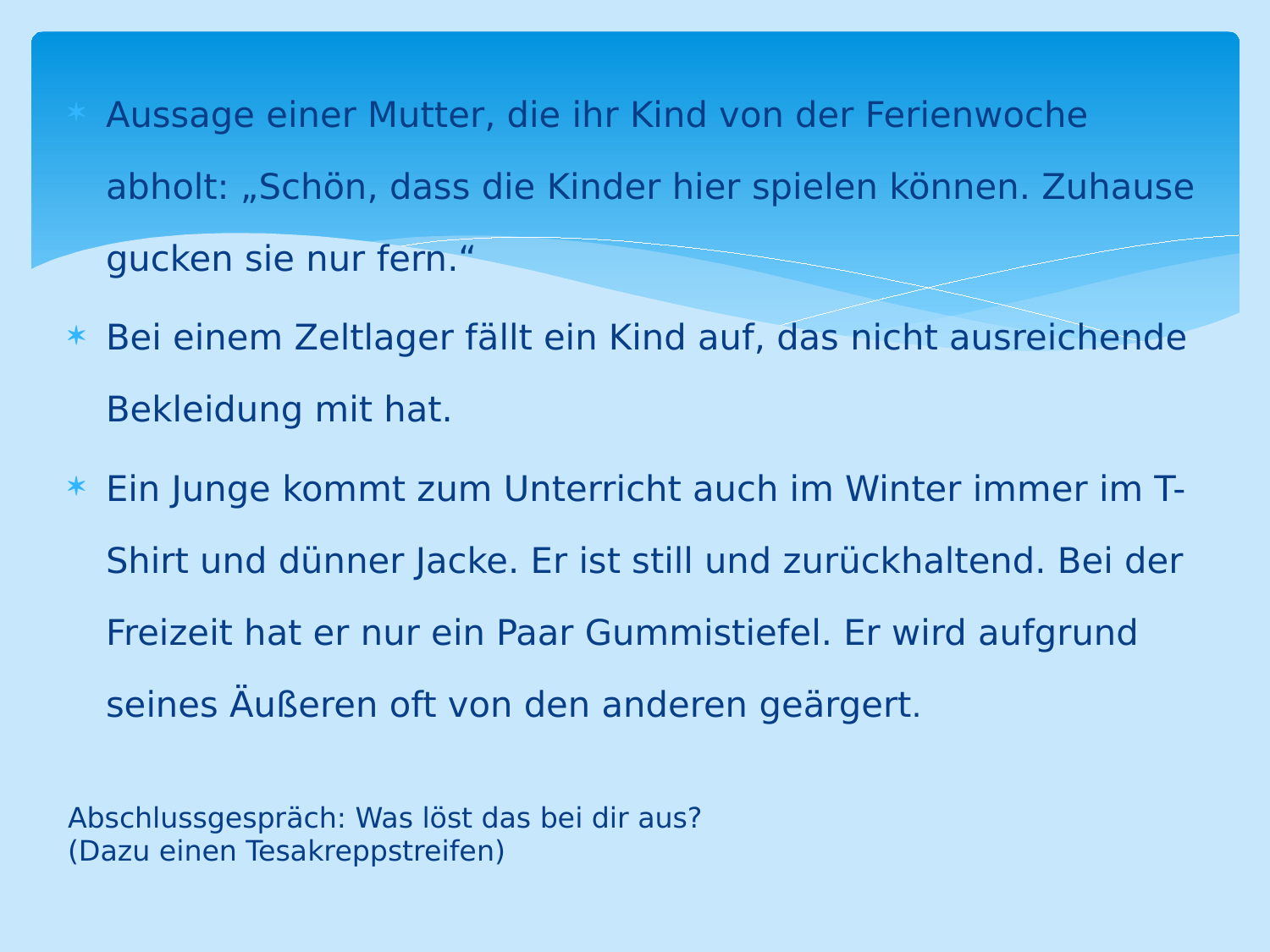

Aussage einer Mutter, die ihr Kind von der Ferienwoche abholt: „Schön, dass die Kinder hier spielen können. Zuhause gucken sie nur fern.“
Bei einem Zeltlager fällt ein Kind auf, das nicht ausreichende Bekleidung mit hat.
Ein Junge kommt zum Unterricht auch im Winter immer im T-Shirt und dünner Jacke. Er ist still und zurückhaltend. Bei der Freizeit hat er nur ein Paar Gummistiefel. Er wird aufgrund seines Äußeren oft von den anderen geärgert.

Abschlussgespräch: Was löst das bei dir aus?
(Dazu einen Tesakreppstreifen)